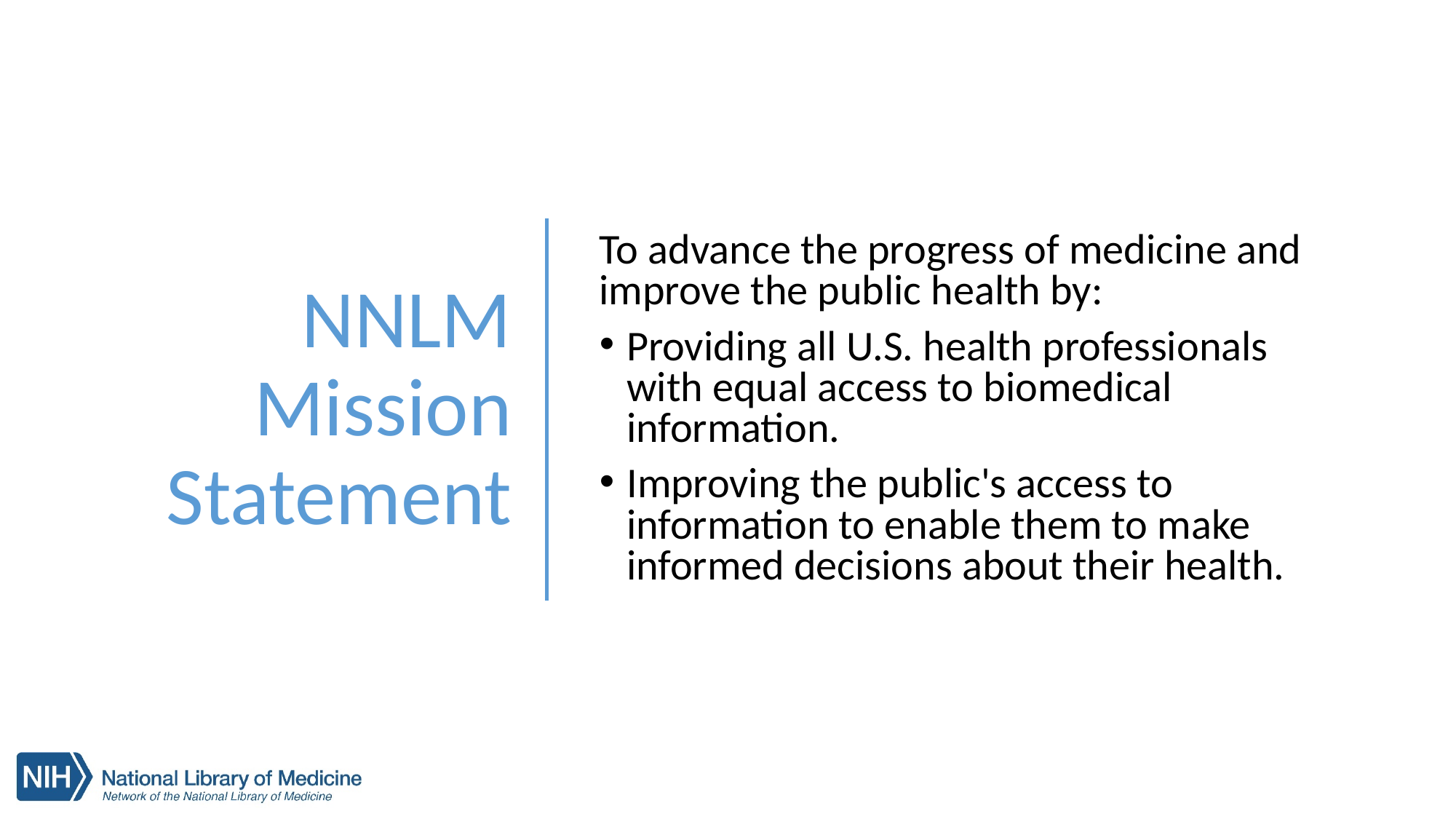

To advance the progress of medicine and improve the public health by:
Providing all U.S. health professionals with equal access to biomedical information.
Improving the public's access to information to enable them to make informed decisions about their health.

# NNLM Mission Statement